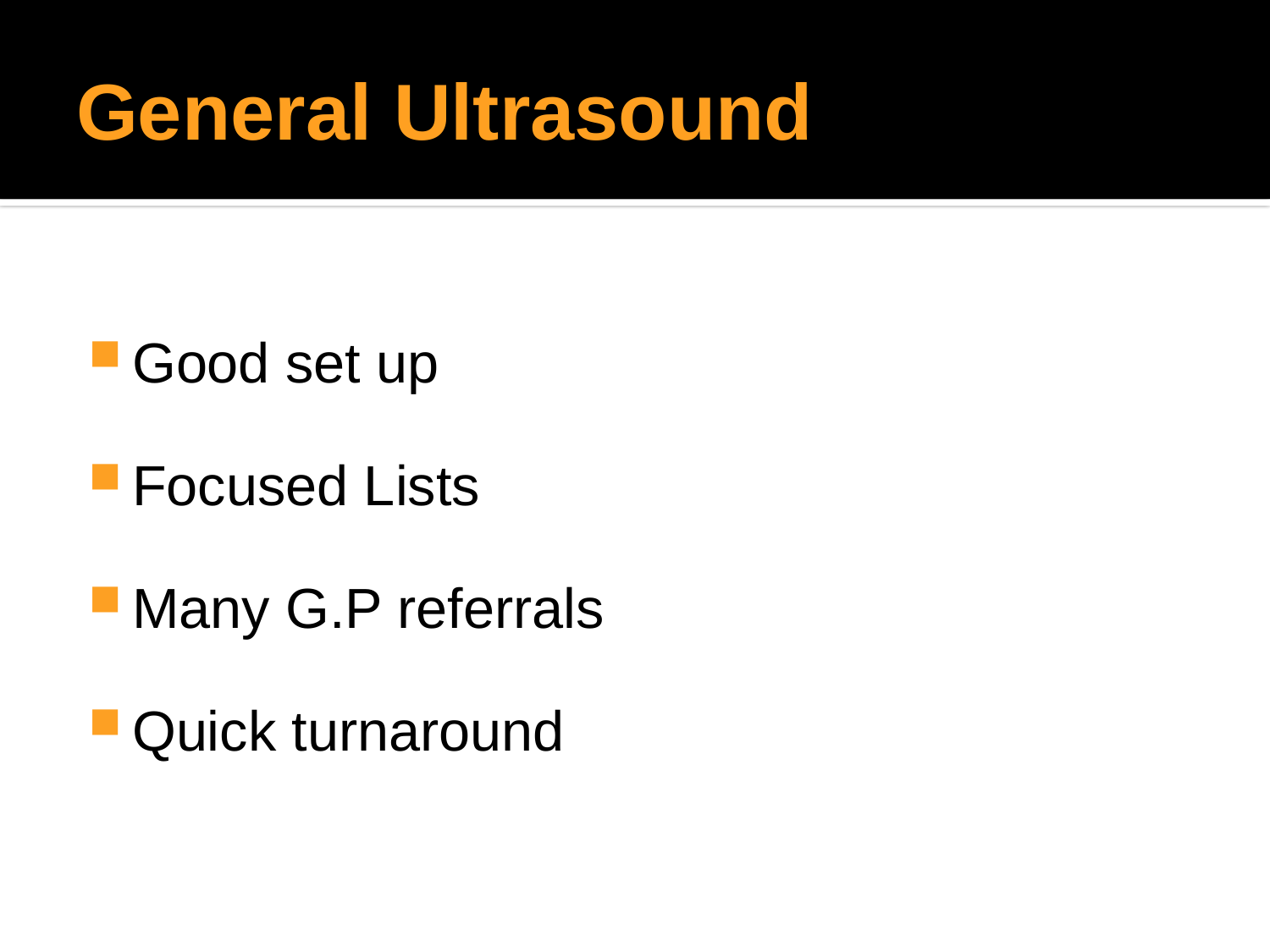

# General Ultrasound

Good set up

Focused Lists

Many G.P referrals

Quick turnaround